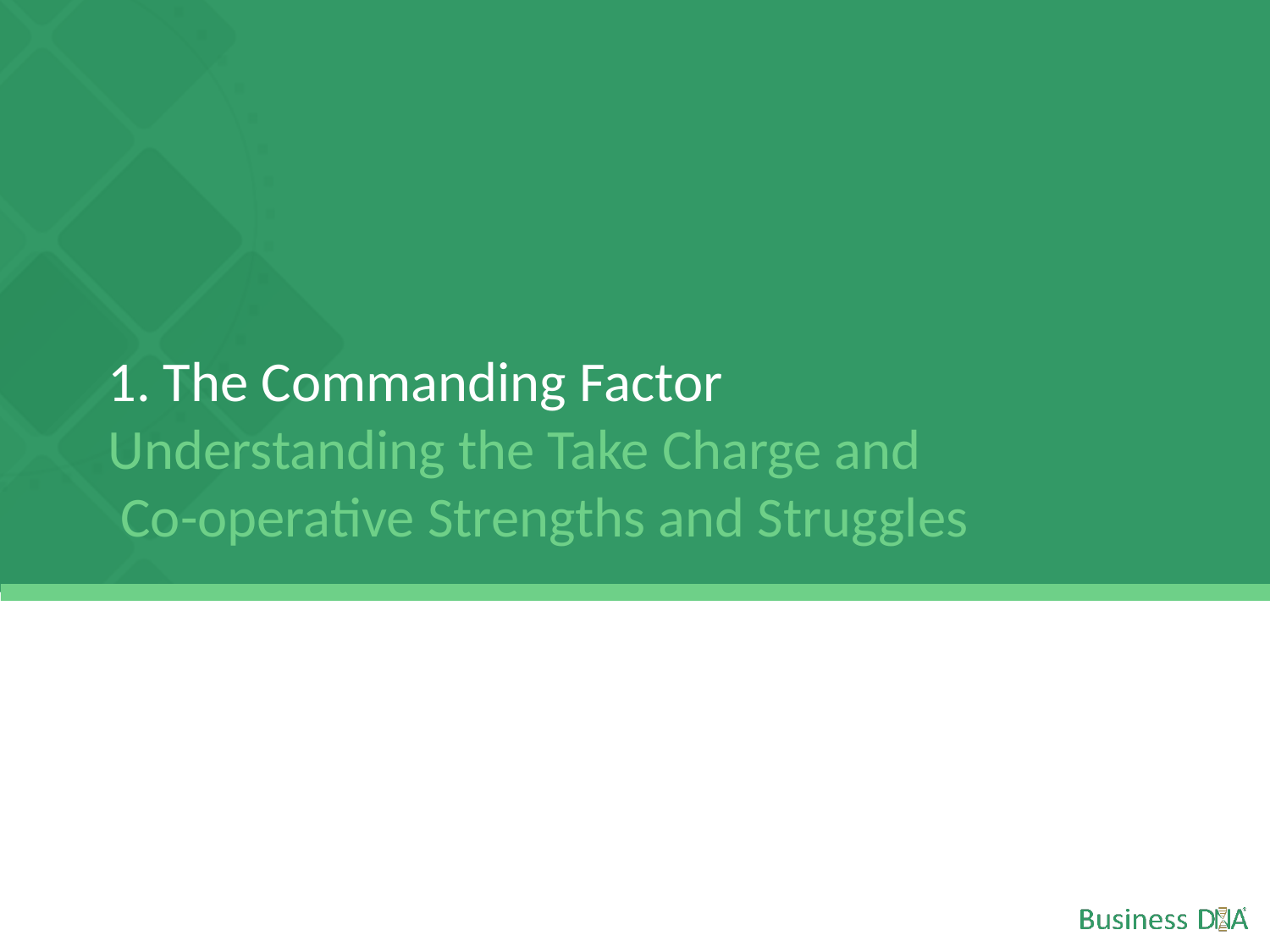

# 1. The Commanding Factor Understanding the Take Charge and                       Co-operative Strengths and Struggles